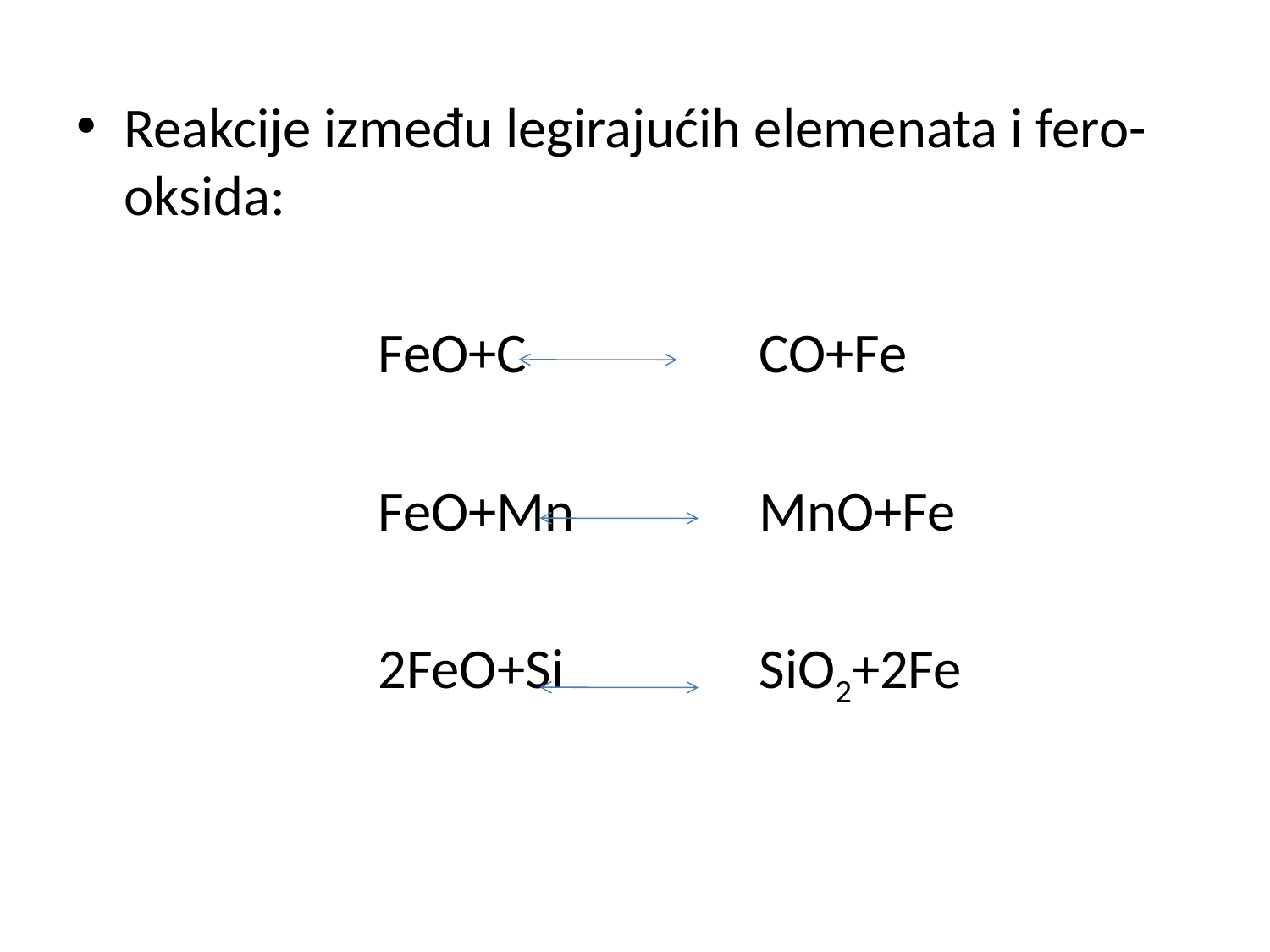

Reakcije između legirajućih elemenata i fero-oksida:

			FeO+C		CO+Fe

			FeO+Mn		MnO+Fe

			2FeO+Si		SiO2+2Fe